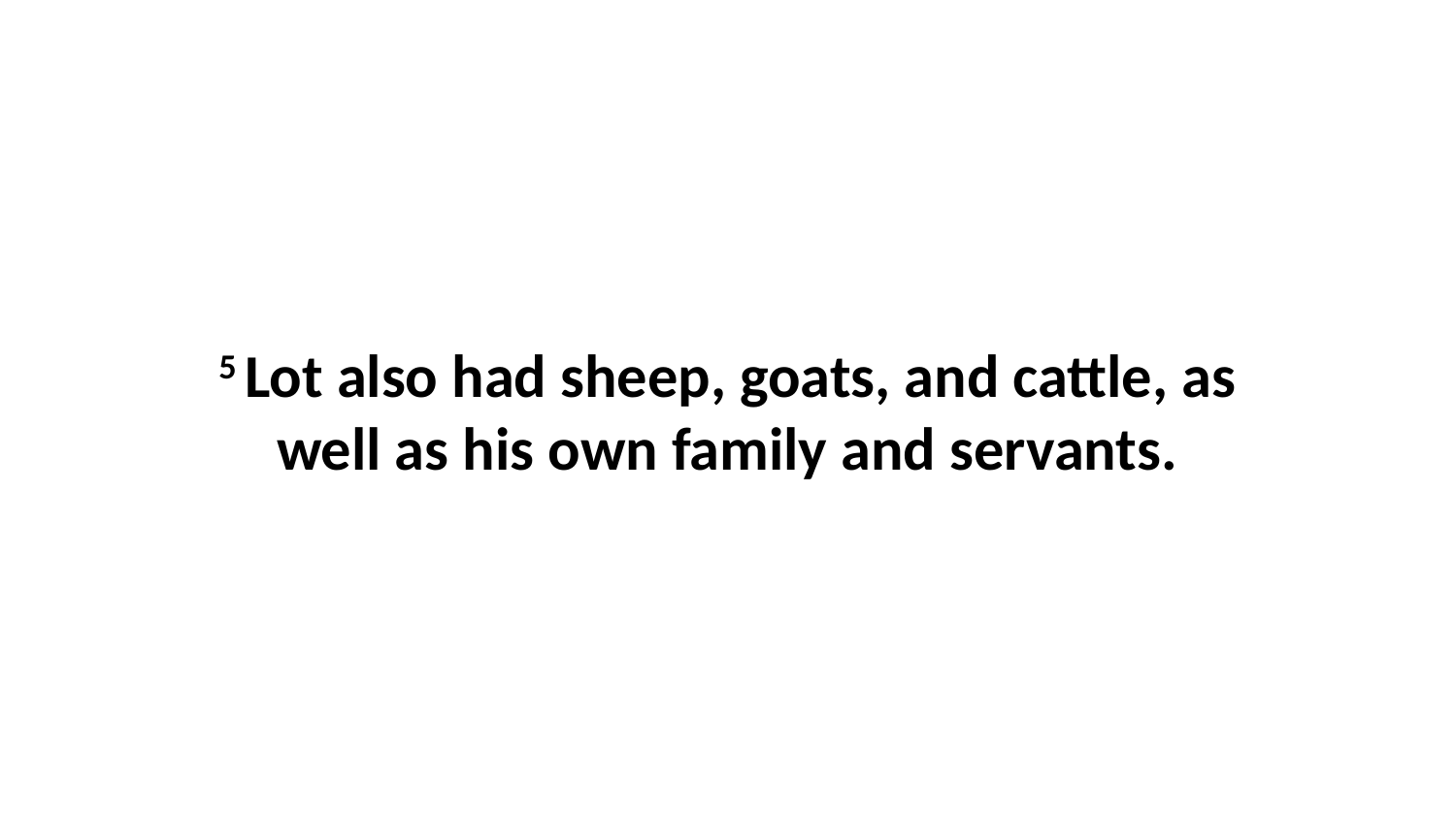

5 Lot also had sheep, goats, and cattle, as well as his own family and servants.